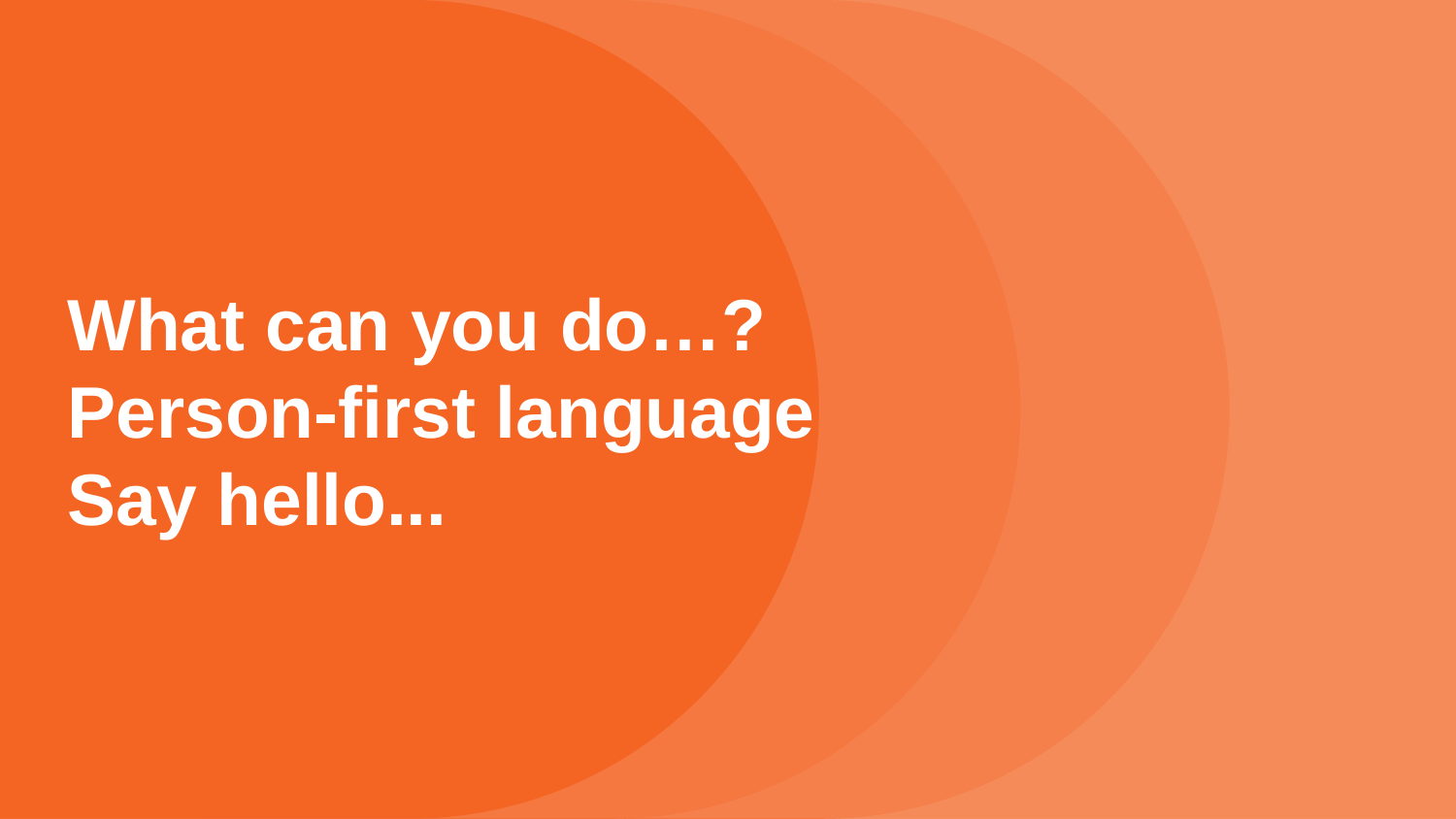

# What can you do…?
Person-first language
Say hello...